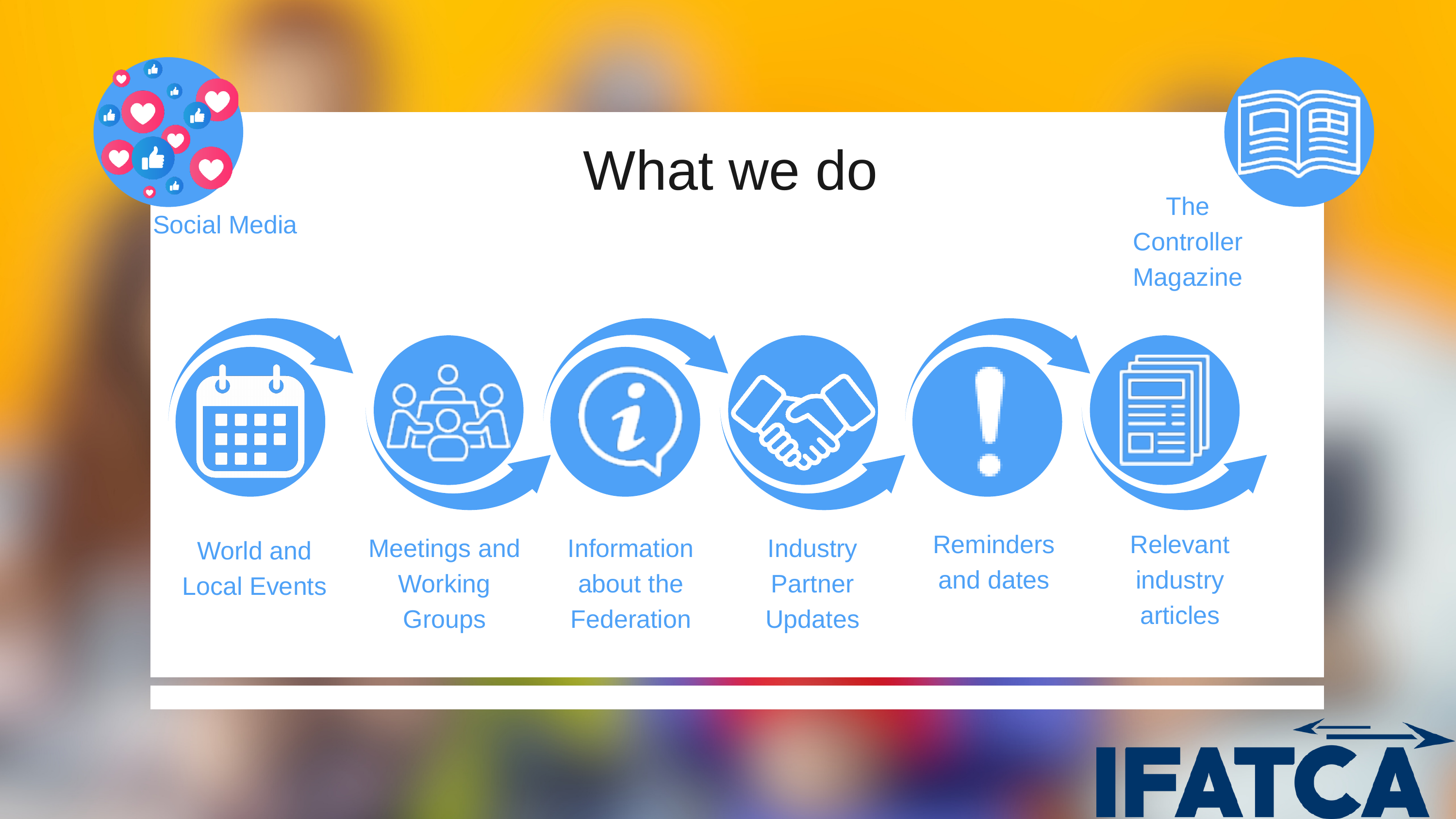

What we do
The Controller Magazine
Social Media

Reminders and dates
Relevant industry articles
Meetings and Working Groups
Information about the Federation
Industry Partner Updates
World and Local Events